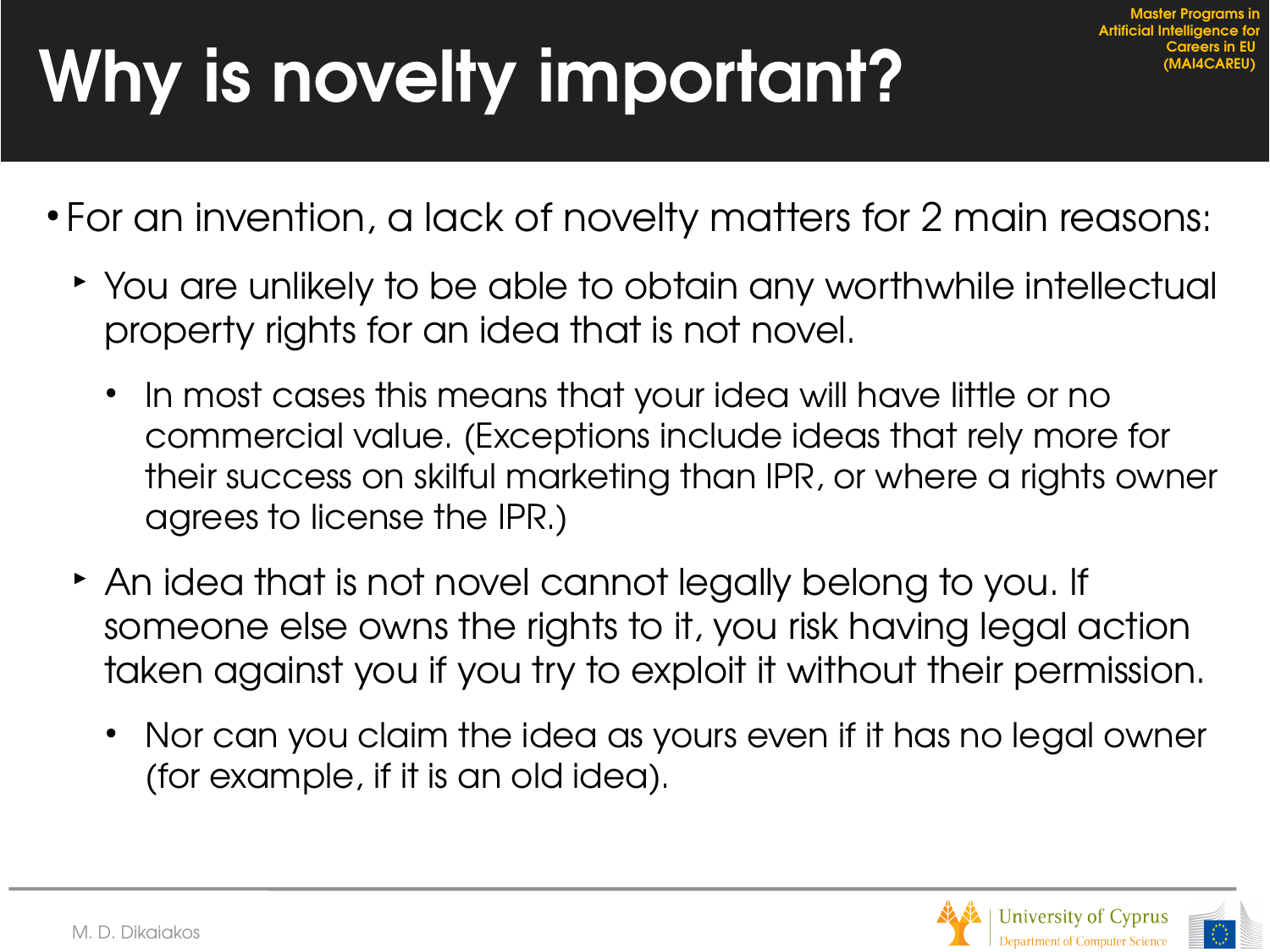

# Why is novelty important?
For an invention, a lack of novelty matters for 2 main reasons:
You are unlikely to be able to obtain any worthwhile intellectual property rights for an idea that is not novel.
In most cases this means that your idea will have little or no commercial value. (Exceptions include ideas that rely more for their success on skilful marketing than IPR, or where a rights owner agrees to license the IPR.)
An idea that is not novel cannot legally belong to you. If someone else owns the rights to it, you risk having legal action taken against you if you try to exploit it without their permission.
Nor can you claim the idea as yours even if it has no legal owner (for example, if it is an old idea).
196